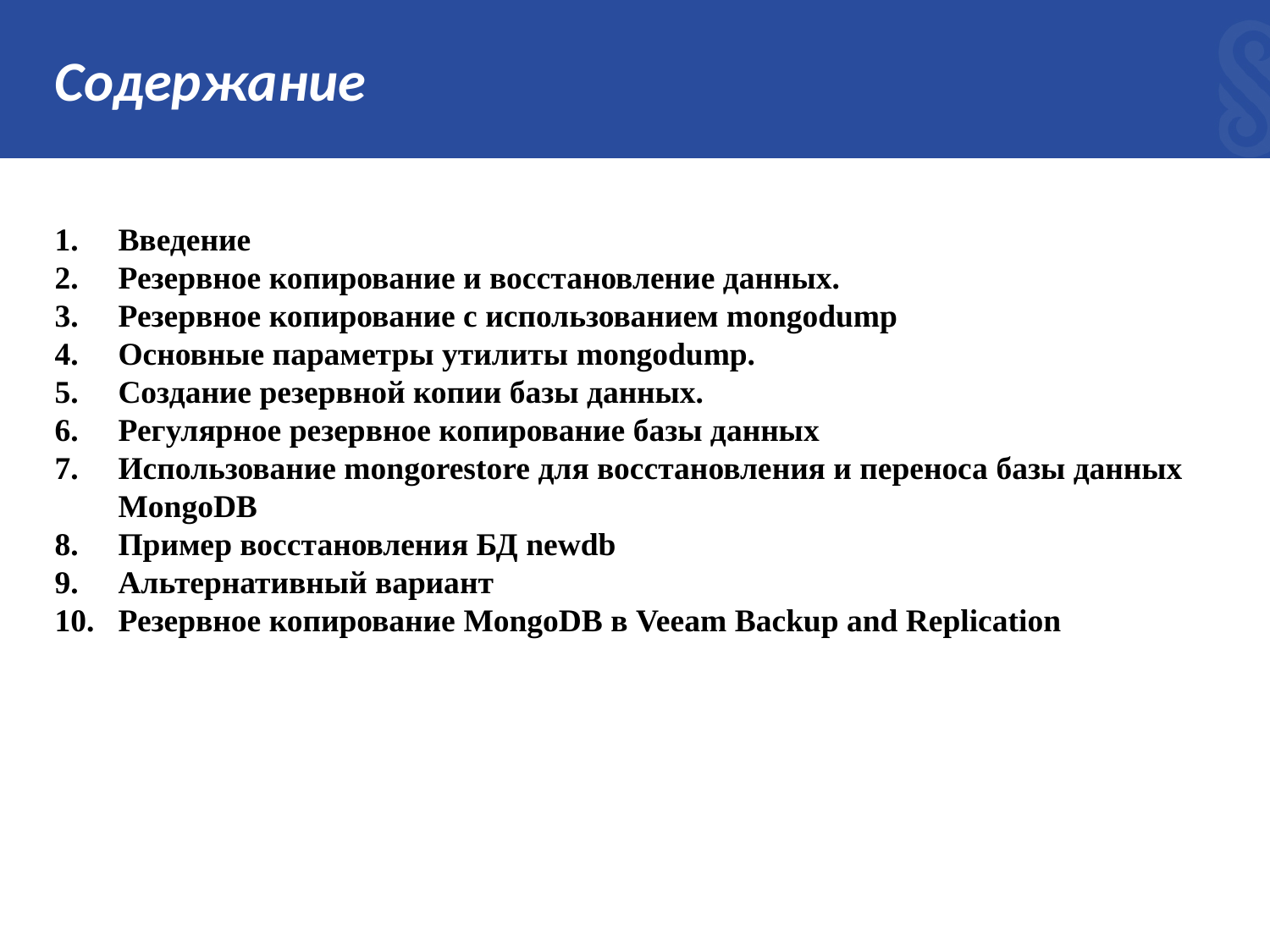

# Содержание
Введение
Резервное копирование и восстановление данных.
Резервное копирование с использованием mongodump
Основные параметры утилиты mongodump.
Создание резервной копии базы данных.
Регулярное резервное копирование базы данных
Использование mongorestore для восстановления и переноса базы данных MongoDB
Пример восстановления БД newdb
Альтернативный вариант
Резервное копирование MongoDB в Veeam Backup and Replication

2